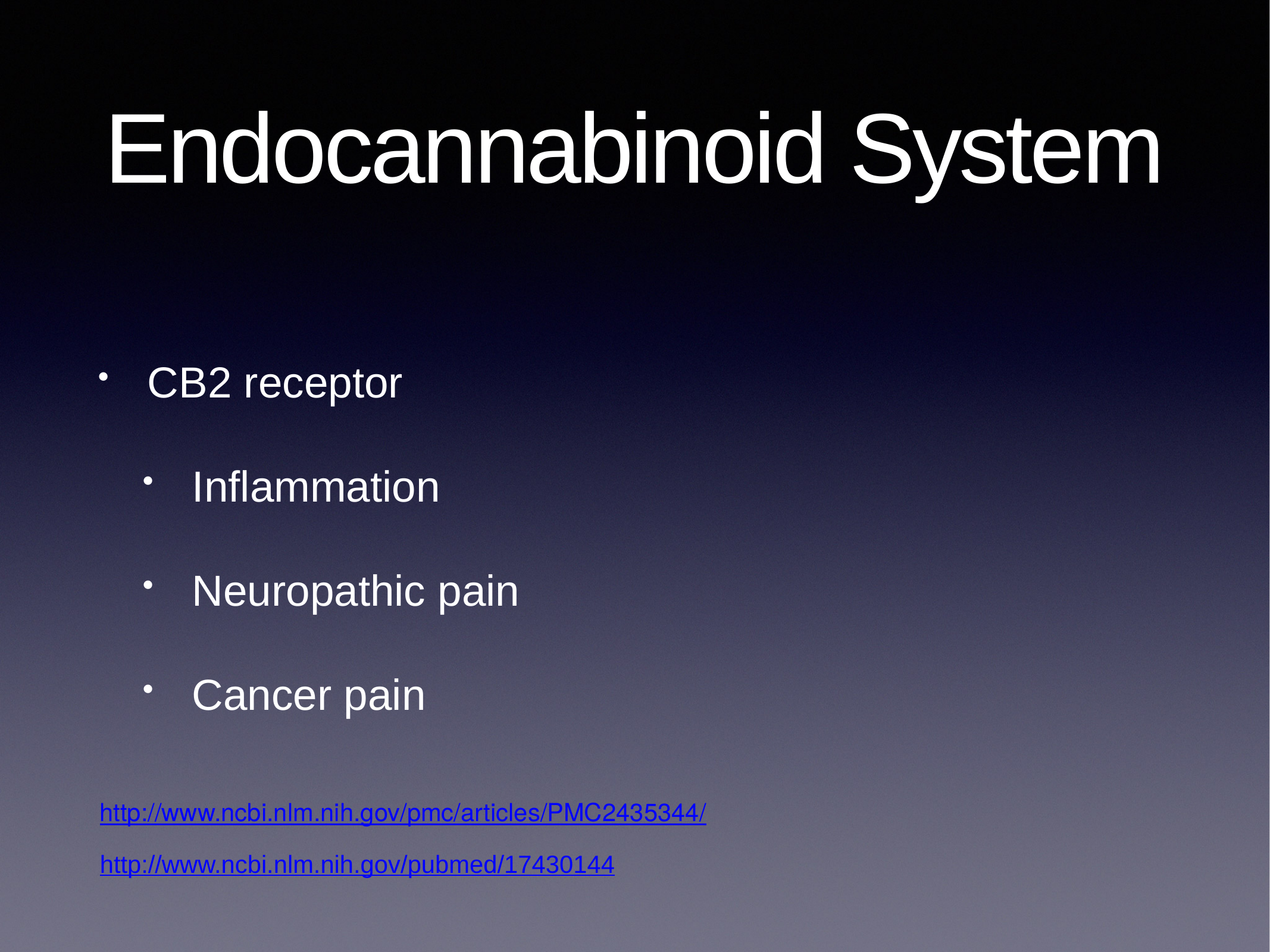

# Endocannabinoid System
CB2 receptor
Inflammation
Neuropathic pain
Cancer pain
http://www.ncbi.nlm.nih.gov/pmc/articles/PMC2435344/
http://www.ncbi.nlm.nih.gov/pubmed/17430144